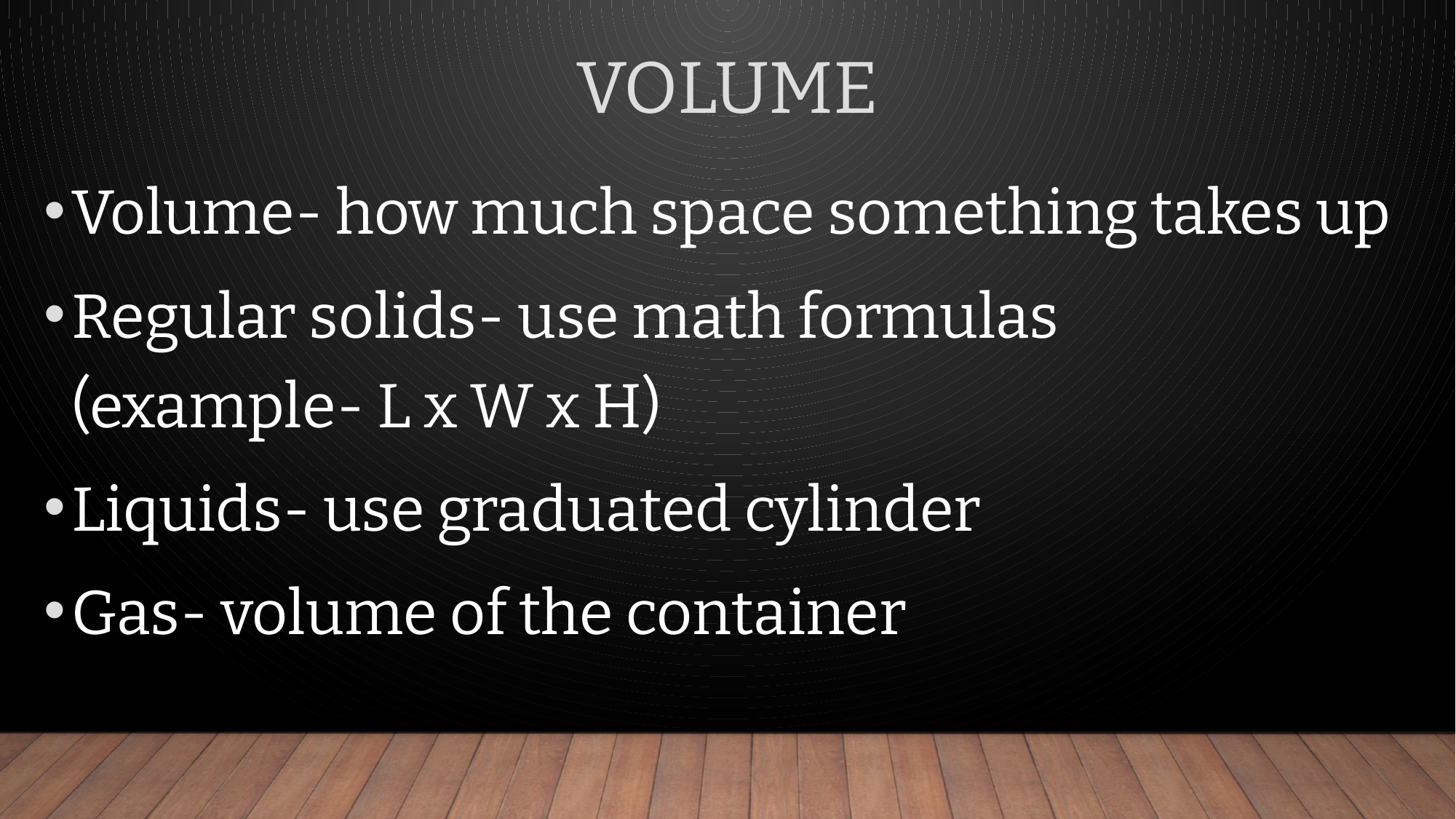

# Volume
Volume- how much space something takes up
Regular solids- use math formulas
(example- L x W x H)
Liquids- use graduated cylinder
Gas- volume of the container